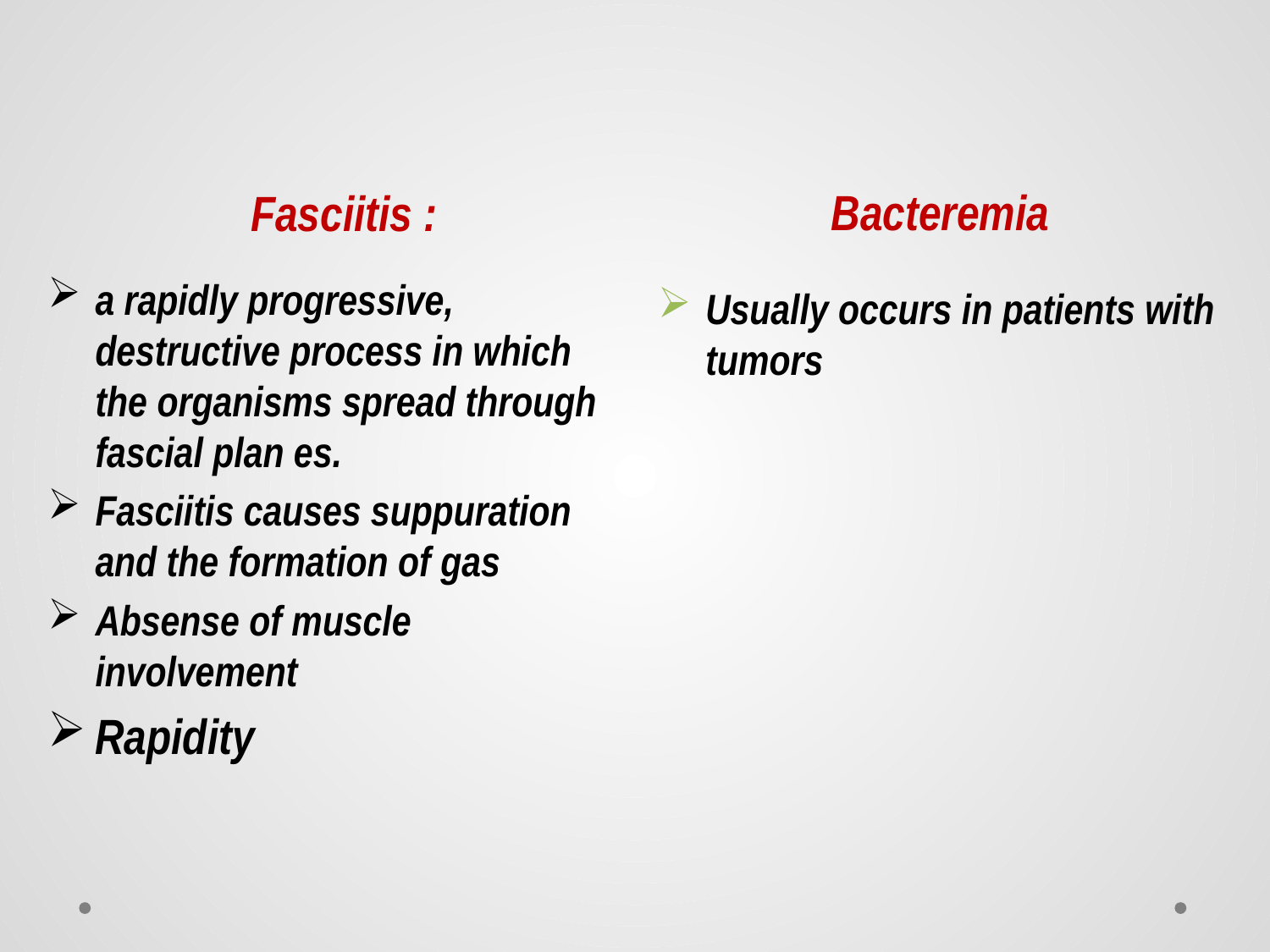

Fasciitis :
Bacteremia
a rapidly progressive, destructive process in which the organisms spread through fascial plan es.
Fasciitis causes suppuration and the formation of gas
Absense of muscle involvement
Rapidity
Usually occurs in patients with tumors